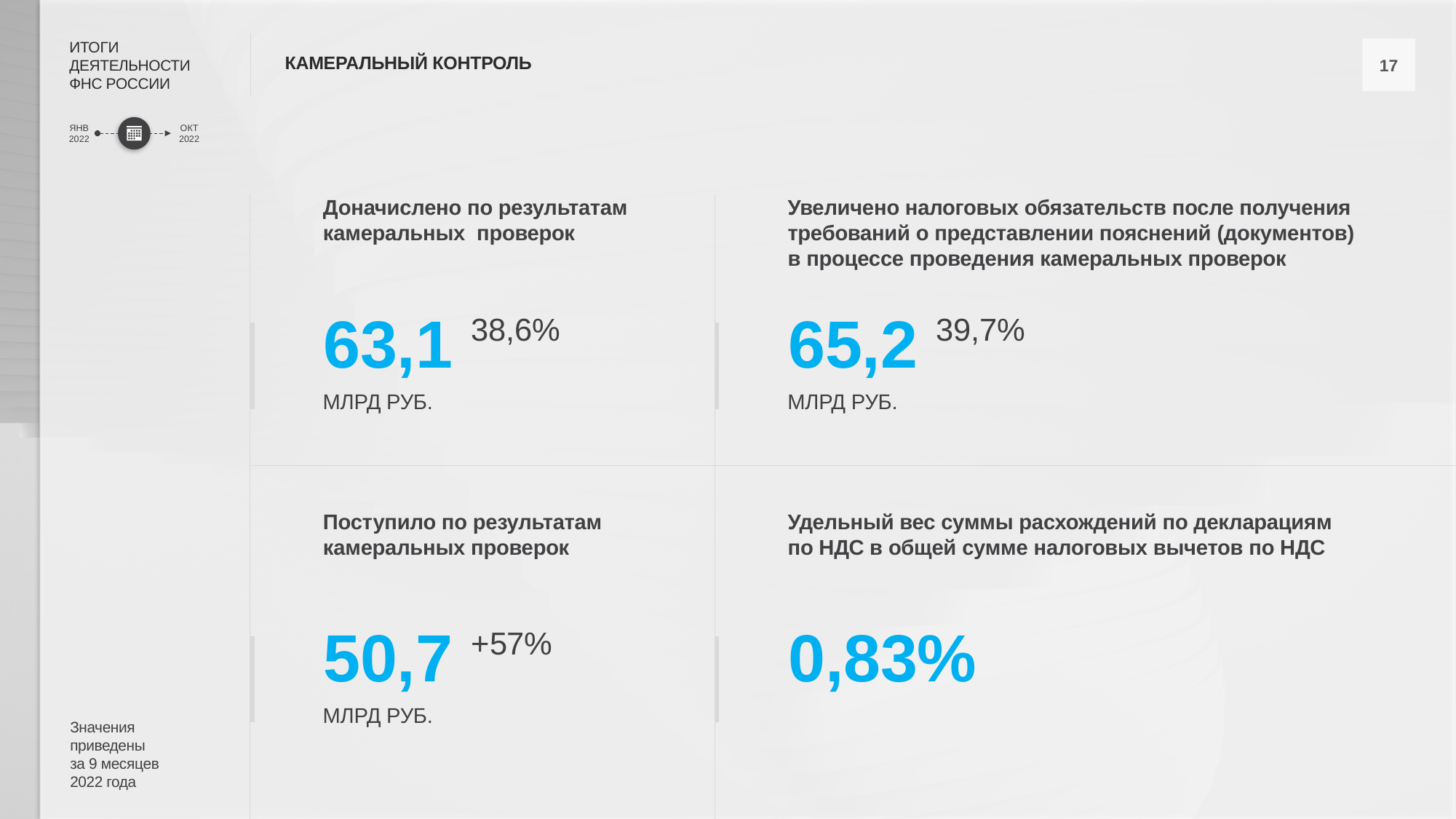

КАМЕРАЛЬНЫЙ КОНТРОЛЬ
Доначислено по результатам
камеральных  проверок
Увеличено налоговых обязательств после получения требований о представлении пояснений (документов)
в процессе проведения камеральных проверок
63,1 38,6%
МЛРД РУБ.
65,2 39,7%
МЛРД РУБ.
Поступило по результатам
камеральных проверок
Удельный вес суммы расхождений по декларациям
по НДС в общей сумме налоговых вычетов по НДС
50,7 +57%
МЛРД РУБ.
0,83%
Значения
приведены
за 9 месяцев
2022 года